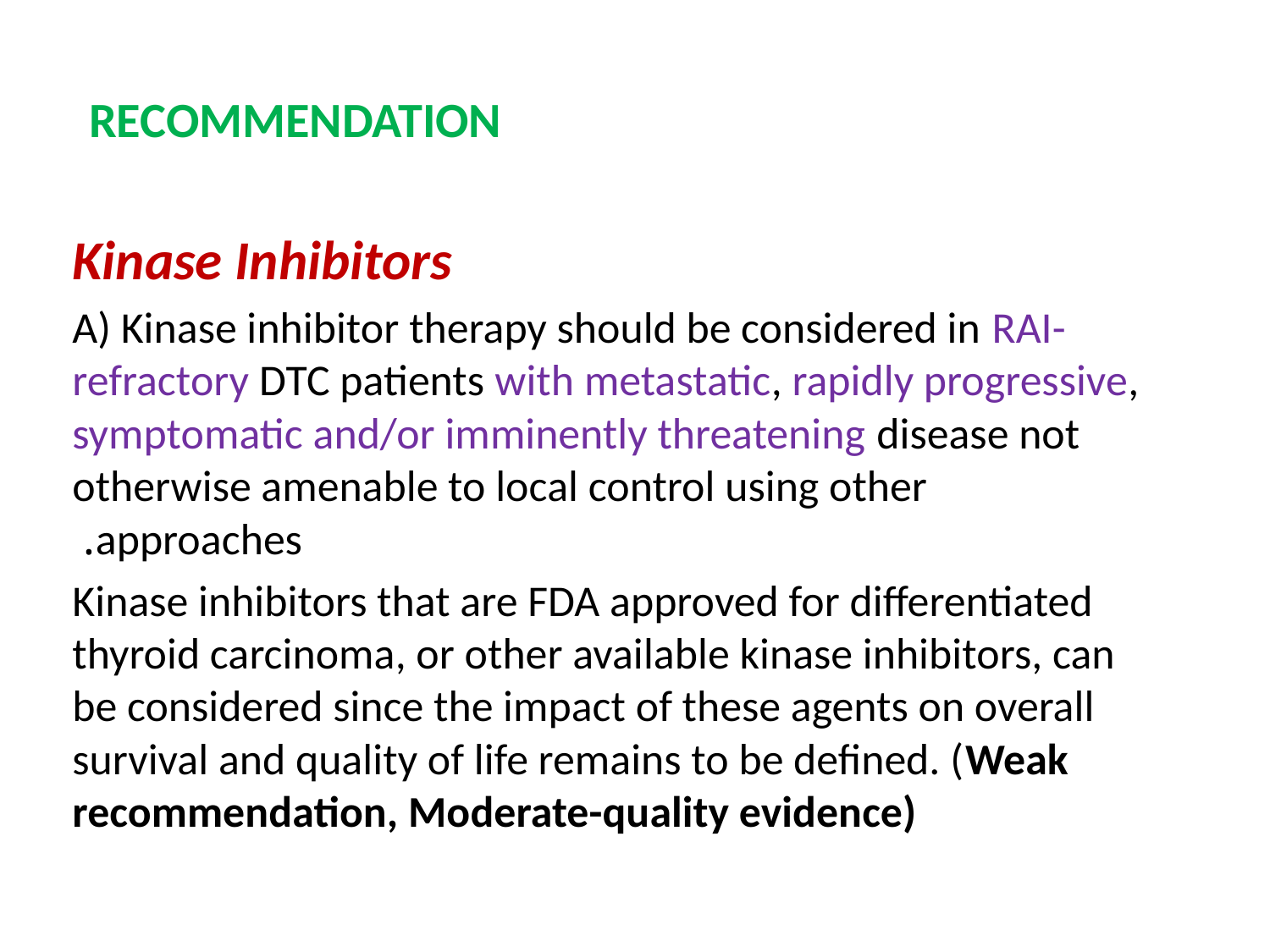

# RECOMMENDATION
Kinase Inhibitors
A) Kinase inhibitor therapy should be considered in RAI-refractory DTC patients with metastatic, rapidly progressive, symptomatic and/or imminently threatening disease not otherwise amenable to local control using other approaches.
Kinase inhibitors that are FDA approved for differentiated thyroid carcinoma, or other available kinase inhibitors, can be considered since the impact of these agents on overall survival and quality of life remains to be defined. (Weak recommendation, Moderate-quality evidence)